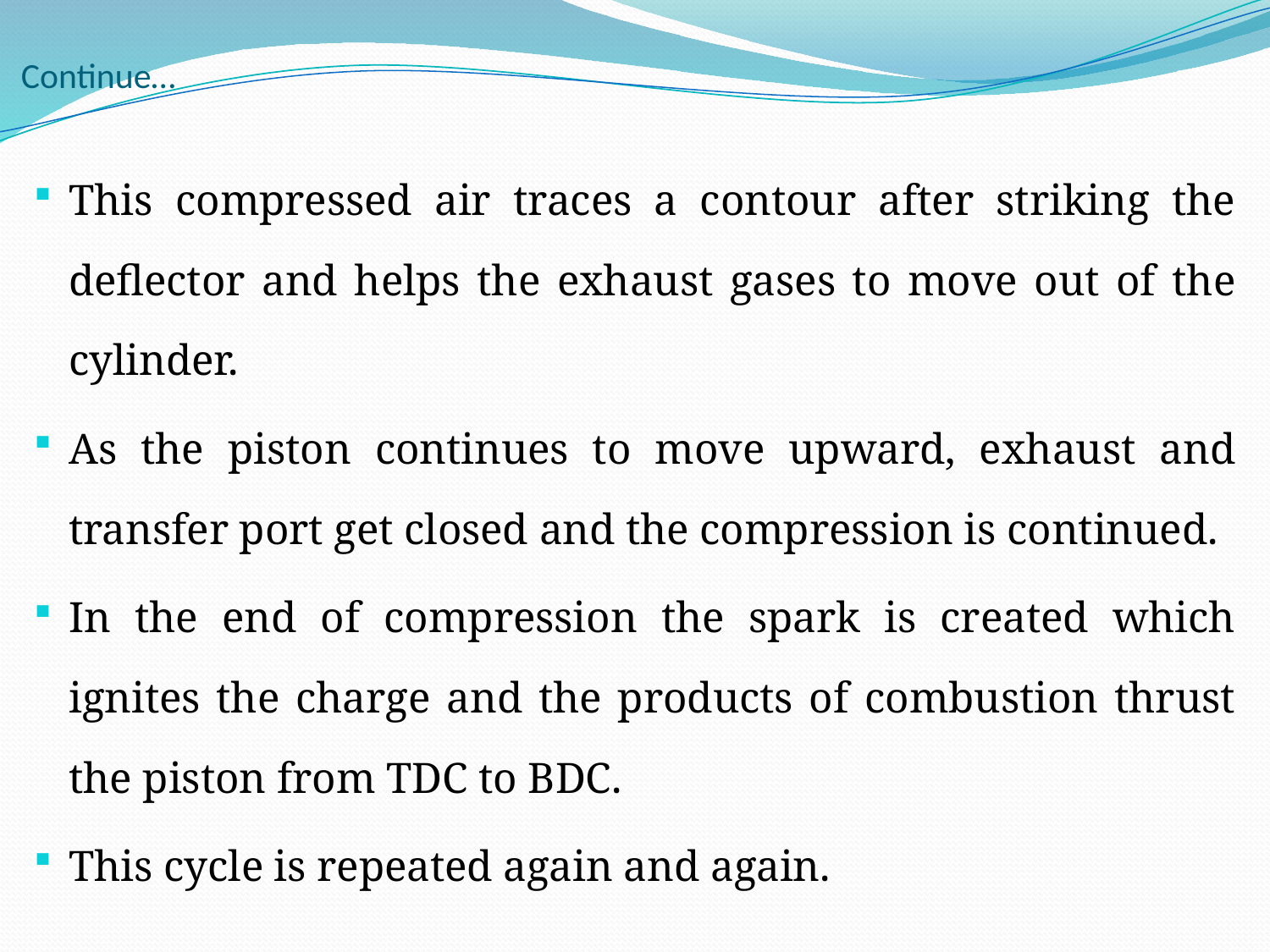

# Continue…
This compressed air traces a contour after striking the deflector and helps the exhaust gases to move out of the cylinder.
As the piston continues to move upward, exhaust and transfer port get closed and the compression is continued.
In the end of compression the spark is created which ignites the charge and the products of combustion thrust the piston from TDC to BDC.
This cycle is repeated again and again.